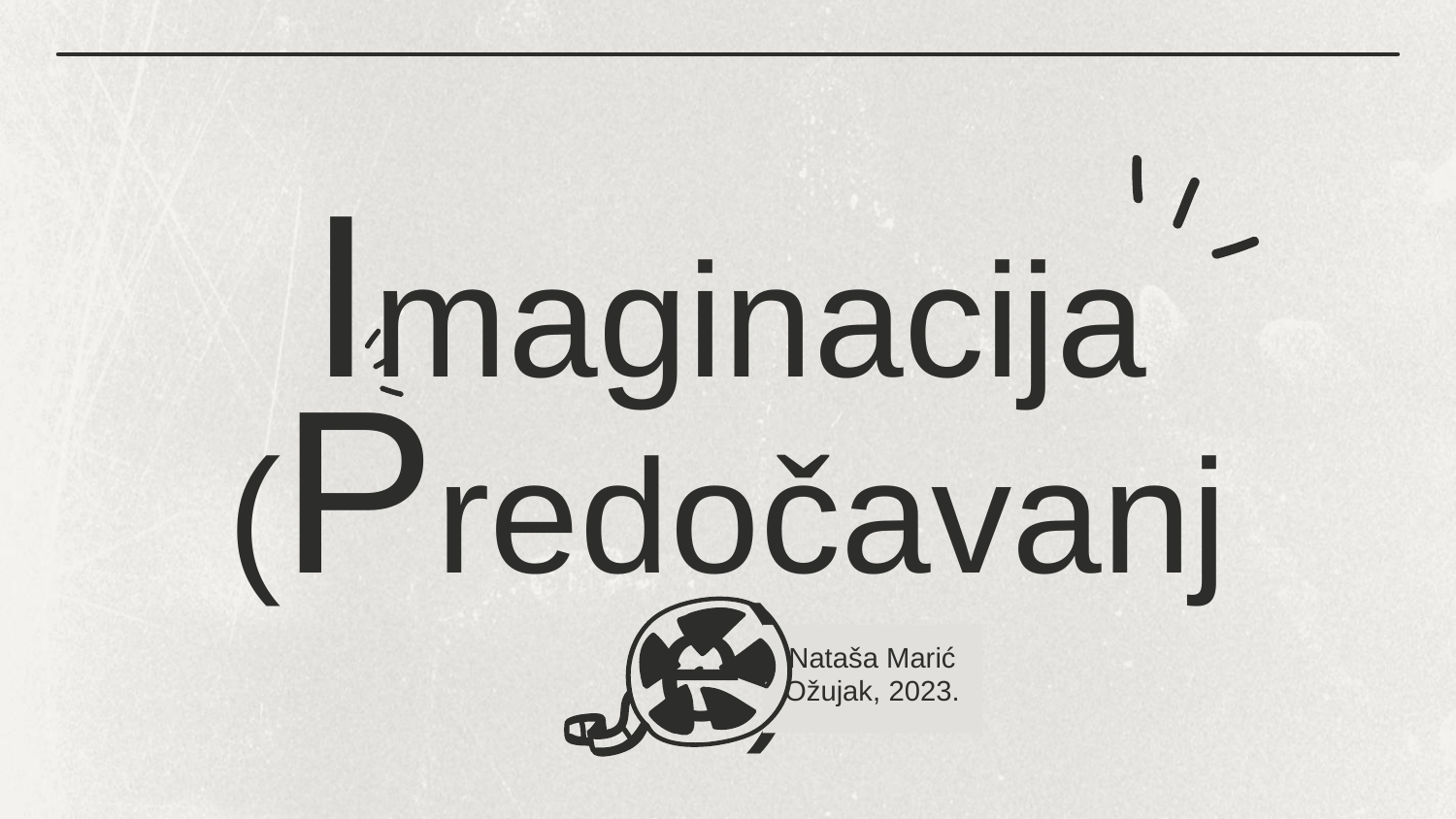

# Imaginacija (Predočavanje)

Nataša Marić
Ožujak, 2023.